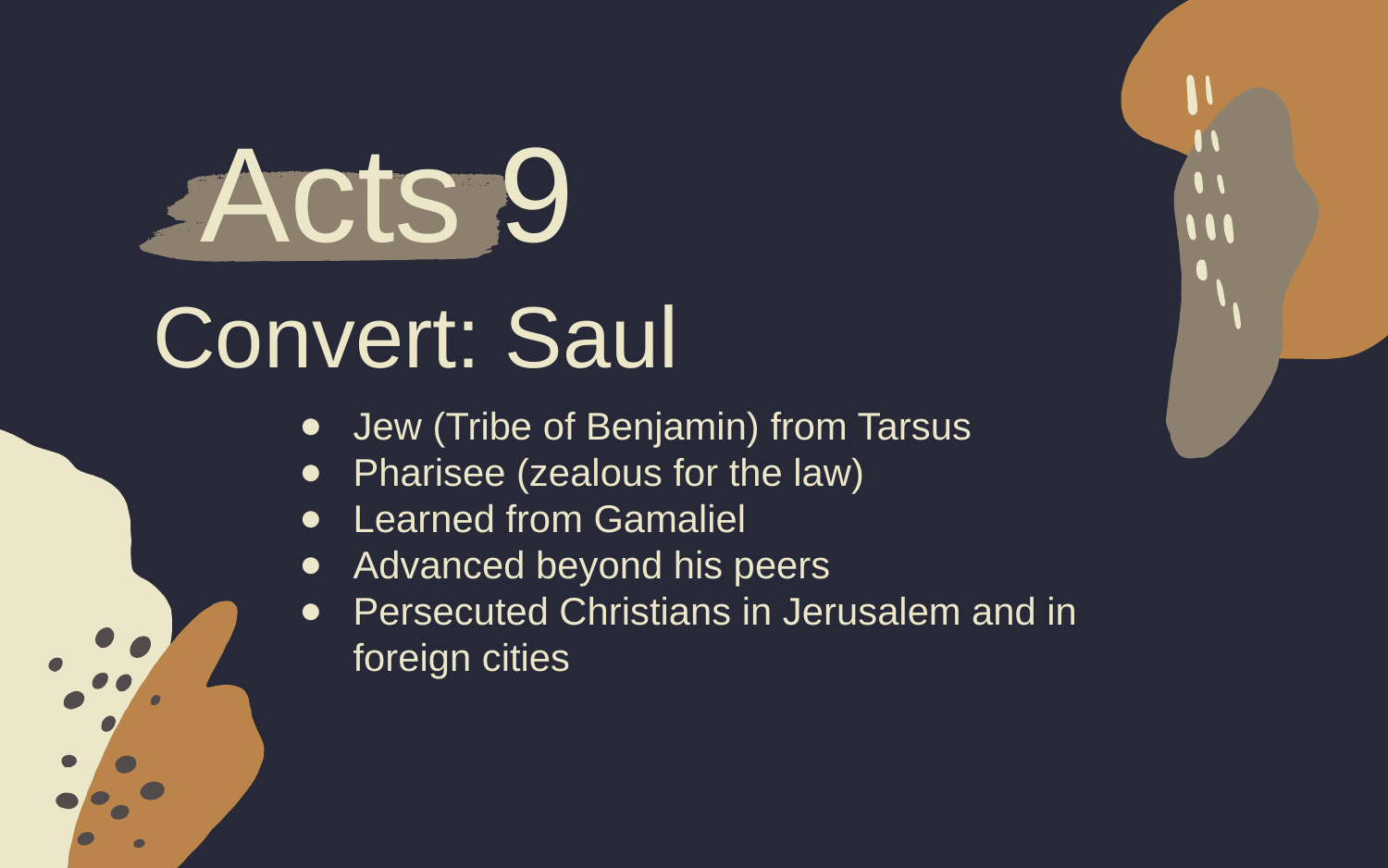

Acts 9

# Convert: Saul
Jew (Tribe of Benjamin) from Tarsus
Pharisee (zealous for the law)
Learned from Gamaliel
Advanced beyond his peers
Persecuted Christians in Jerusalem and in foreign cities